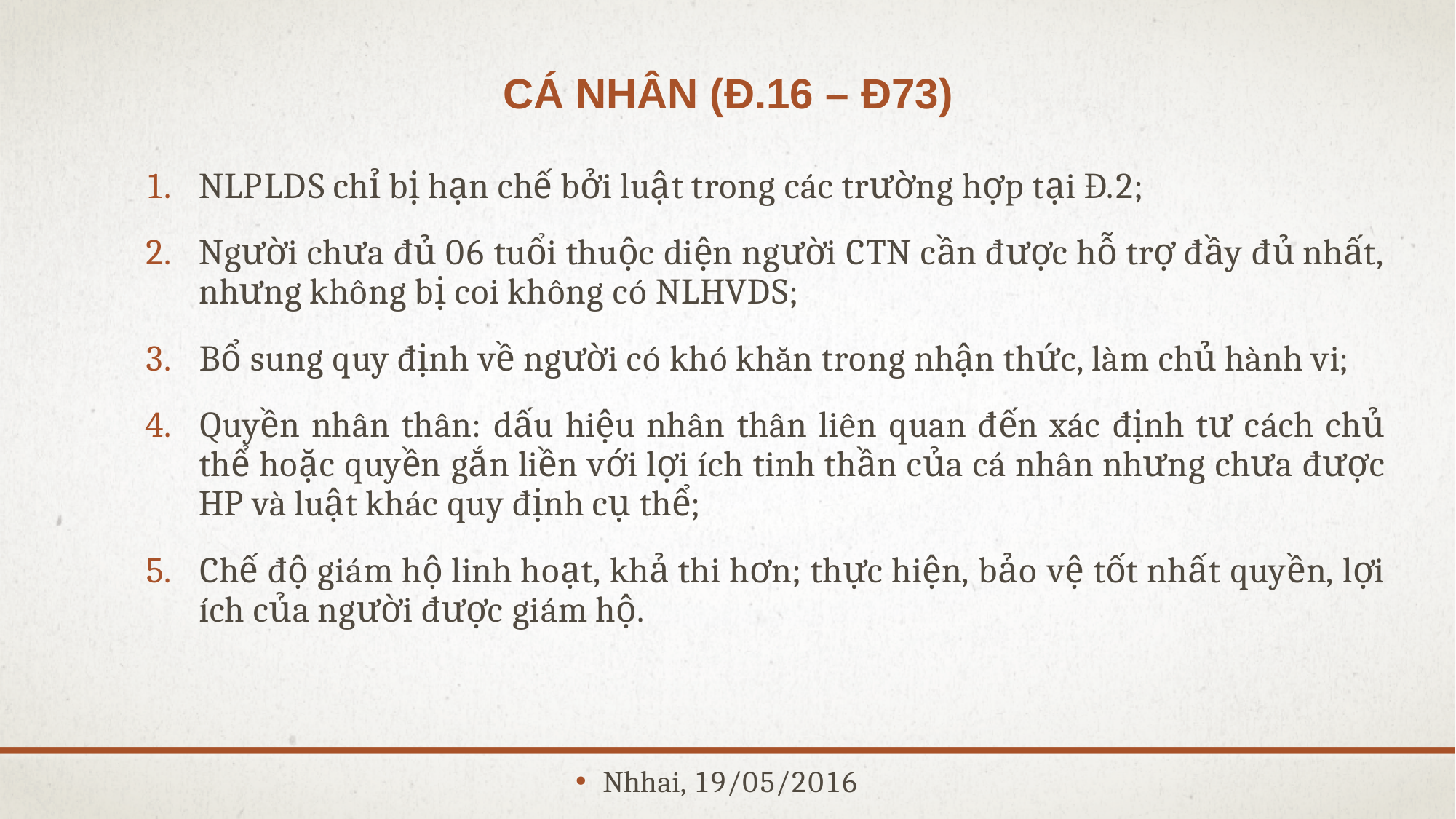

Cá nhân (đ.16 – đ73)
NLPLDS chỉ bị hạn chế bởi luật trong các trường hợp tại Đ.2;
Người chưa đủ 06 tuổi thuộc diện người CTN cần được hỗ trợ đầy đủ nhất, nhưng không bị coi không có NLHVDS;
Bổ sung quy định về người có khó khăn trong nhận thức, làm chủ hành vi;
Quyền nhân thân: dấu hiệu nhân thân liên quan đến xác định tư cách chủ thể hoặc quyền gắn liền với lợi ích tinh thần của cá nhân nhưng chưa được HP và luật khác quy định cụ thể;
Chế độ giám hộ linh hoạt, khả thi hơn; thực hiện, bảo vệ tốt nhất quyền, lợi ích của người được giám hộ.

Nhhai, 19/05/2016